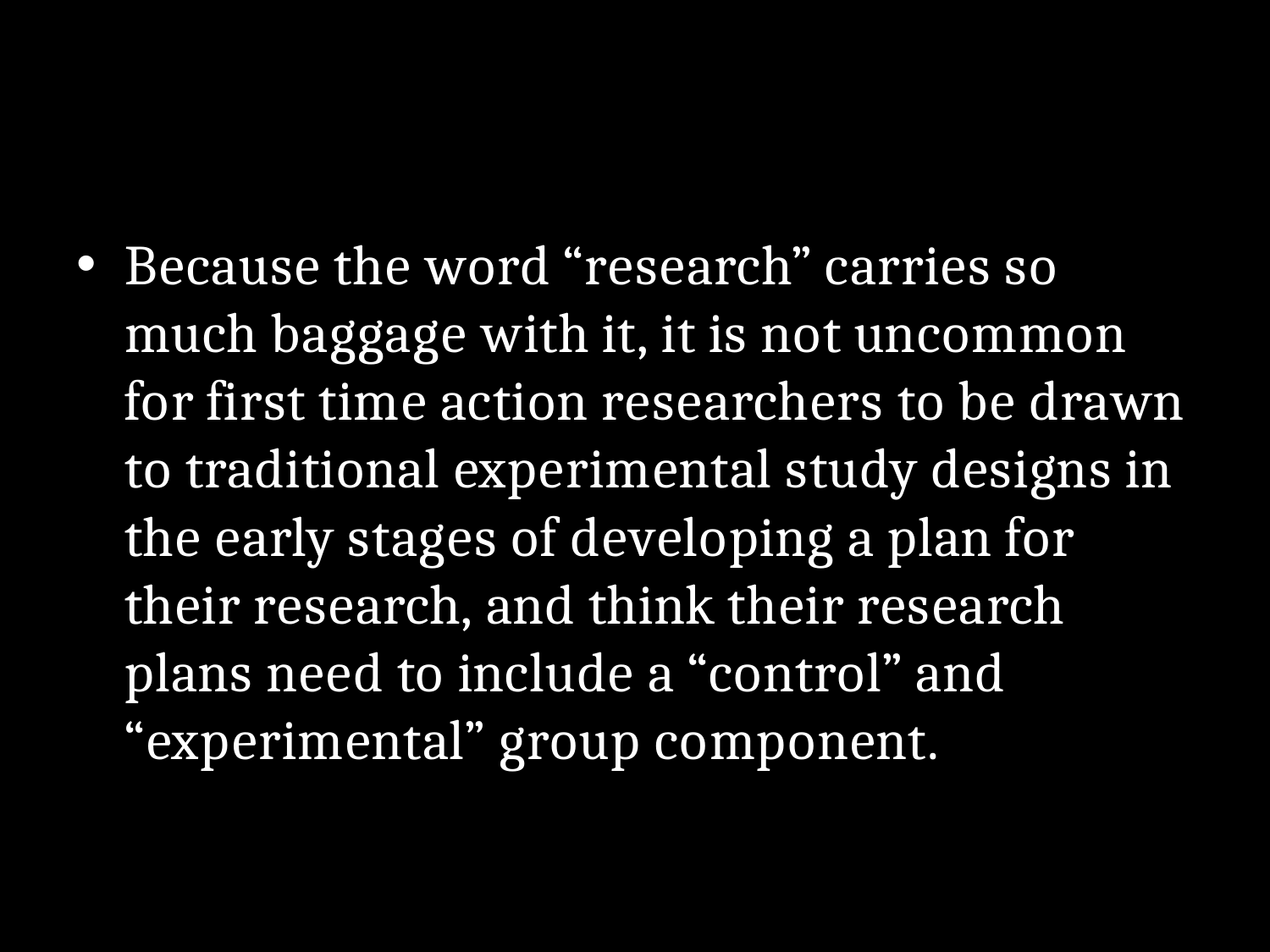

Because the word “research” carries so much baggage with it, it is not uncommon for first time action researchers to be drawn to traditional experimental study designs in the early stages of developing a plan for their research, and think their research plans need to include a “control” and “experimental” group component.